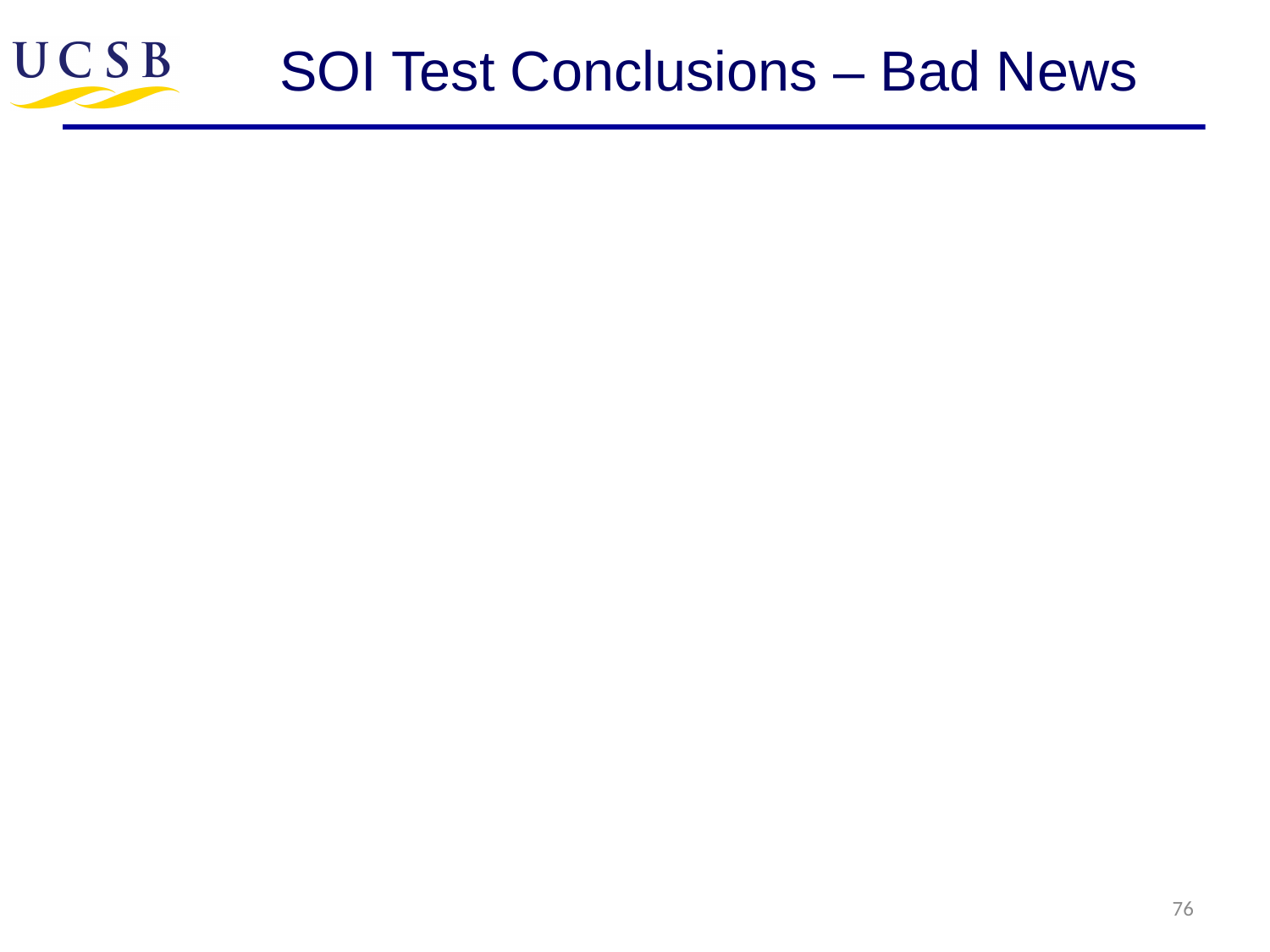

# SOI Test Conclusions – Bad News

76